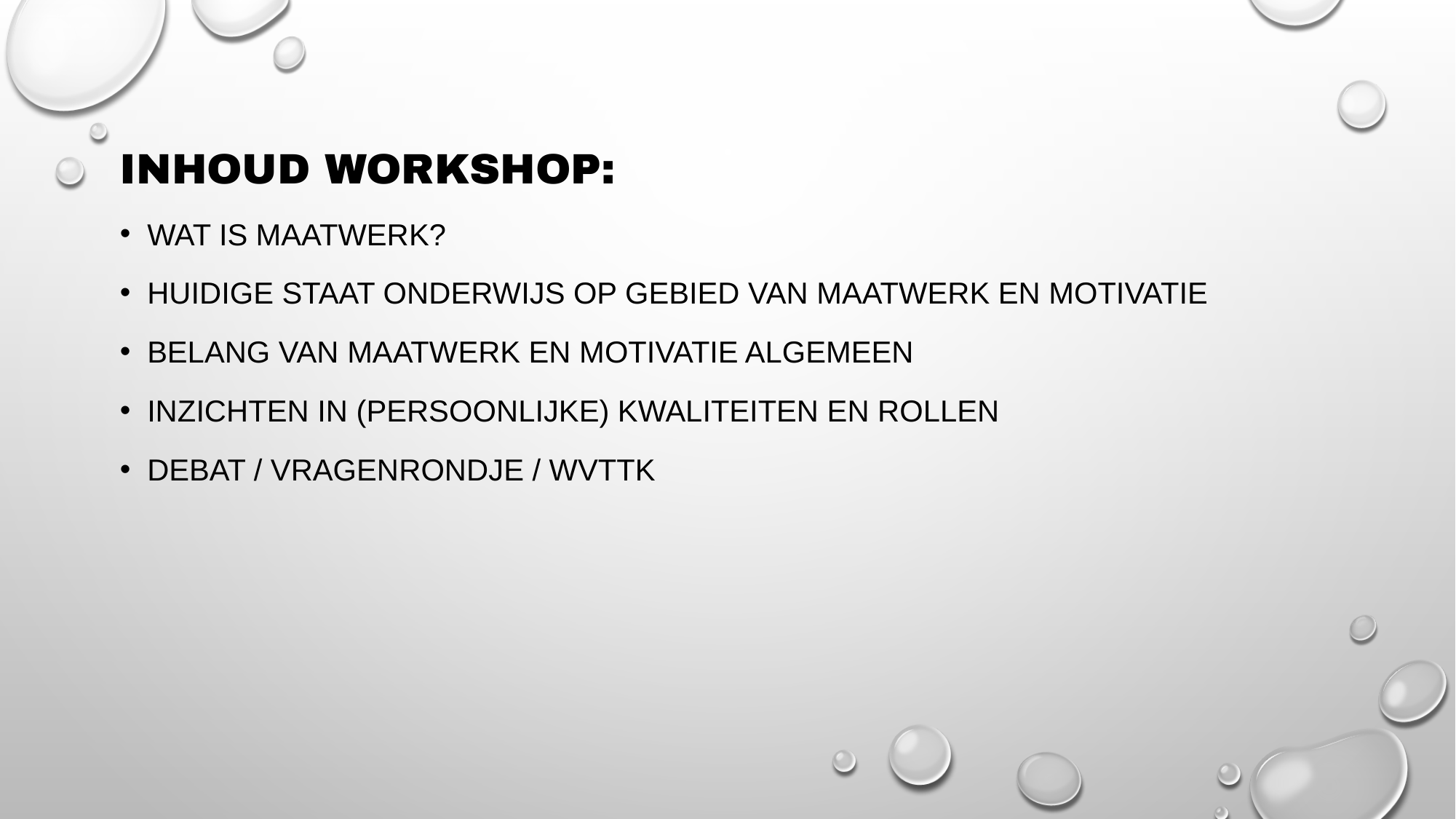

#
inhoud workshop:
Wat is maatwerk?
Huidige STAAT ONDERWIJS OP GEBIED VAN MAATWERK EN MOTIVATIE
BELANG VAN MAATWERK EN MOTIVATIE algemeen
INZICHTEN IN (PERSOONLIJKE) KWALITEITEN EN ROLLEN
DEBAT / VRAGENRONDJE / wvttk